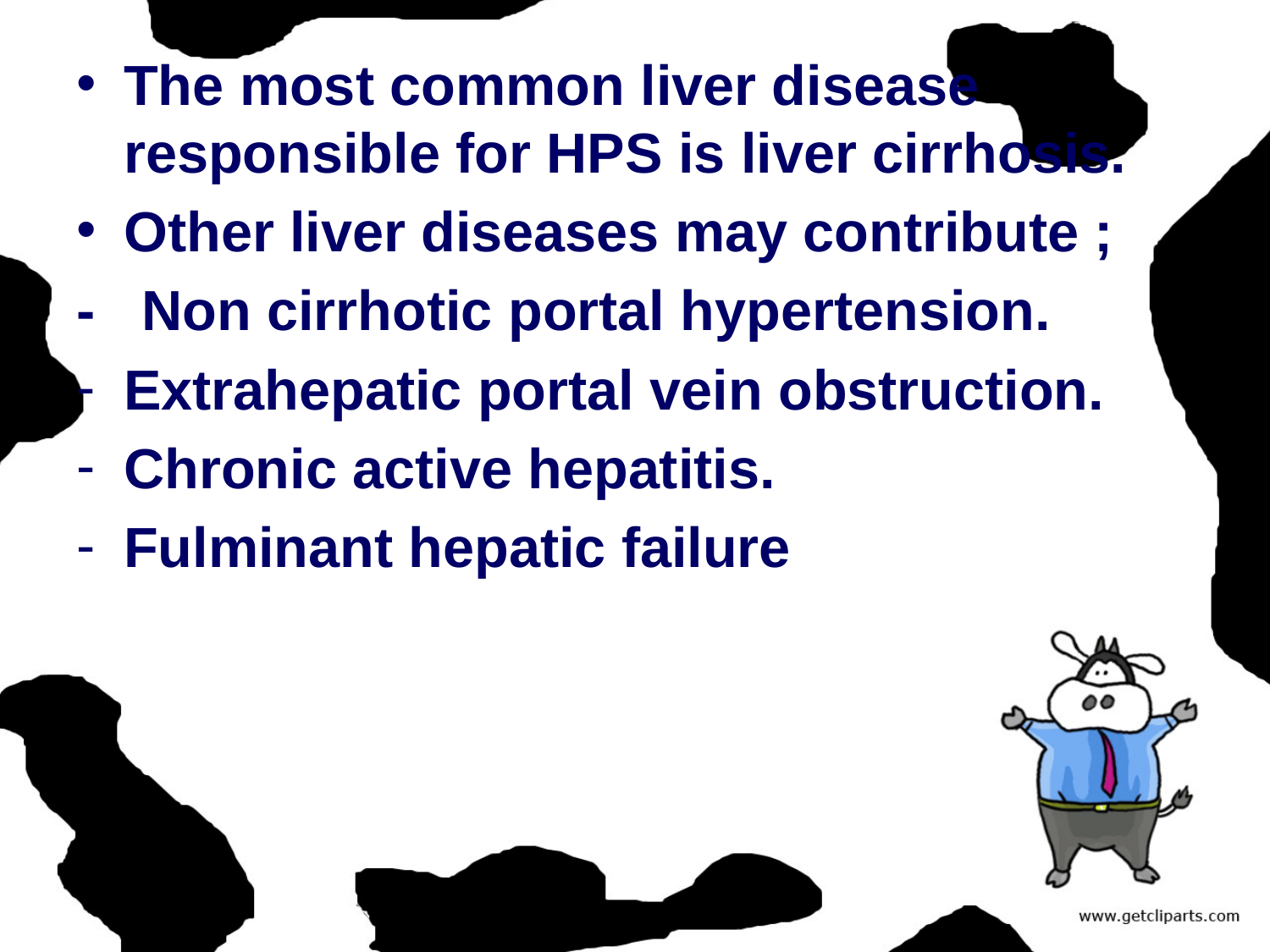

#
The most common liver disease responsible for HPS is liver cirrhosis.
Other liver diseases may contribute ;
-   Non cirrhotic portal hypertension.
Extrahepatic portal vein obstruction.
Chronic active hepatitis.
Fulminant hepatic failure